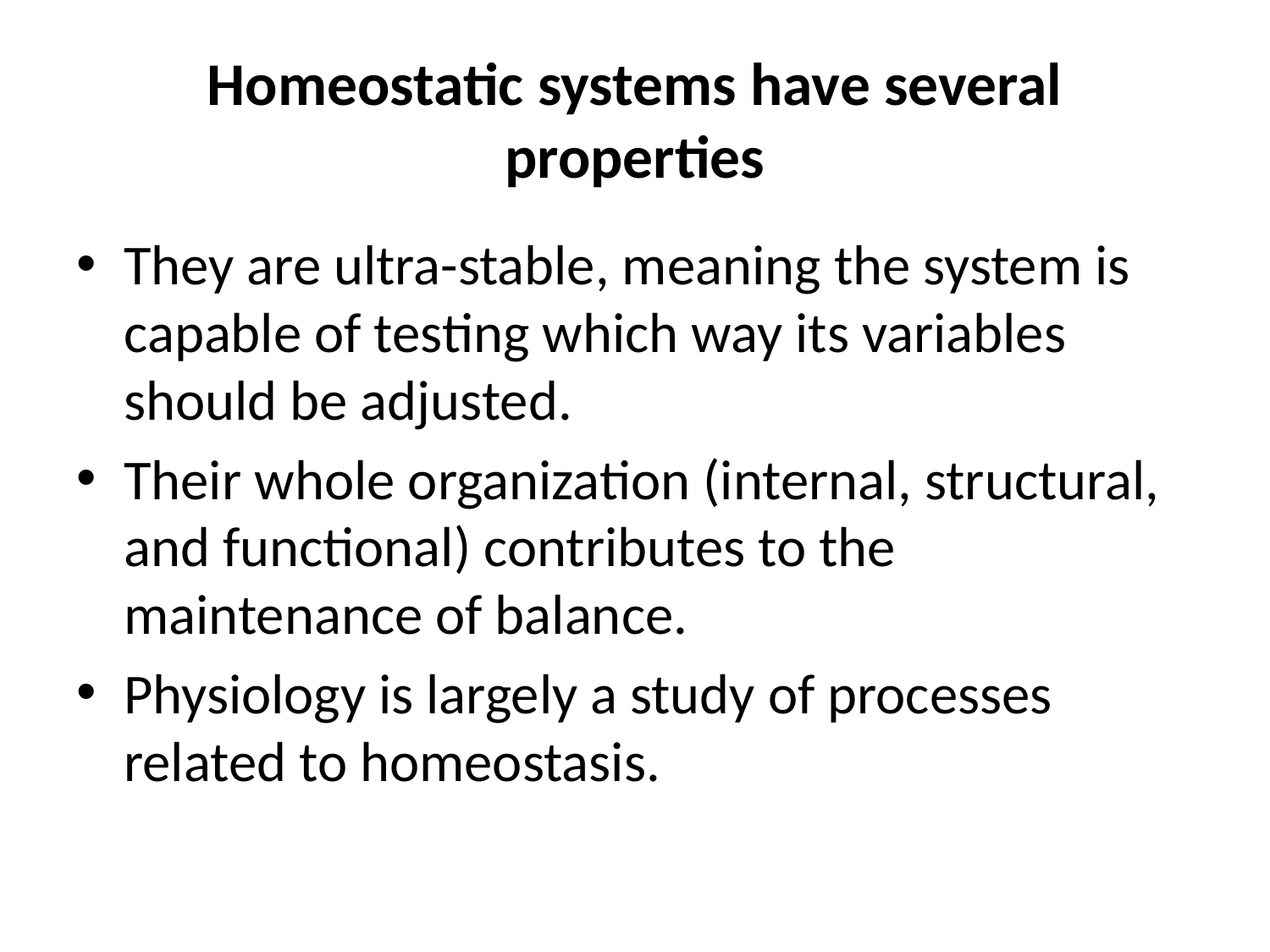

# Homeostatic systems have several properties
They are ultra-stable, meaning the system is capable of testing which way its variables should be adjusted.
Their whole organization (internal, structural, and functional) contributes to the maintenance of balance.
Physiology is largely a study of processes related to homeostasis.